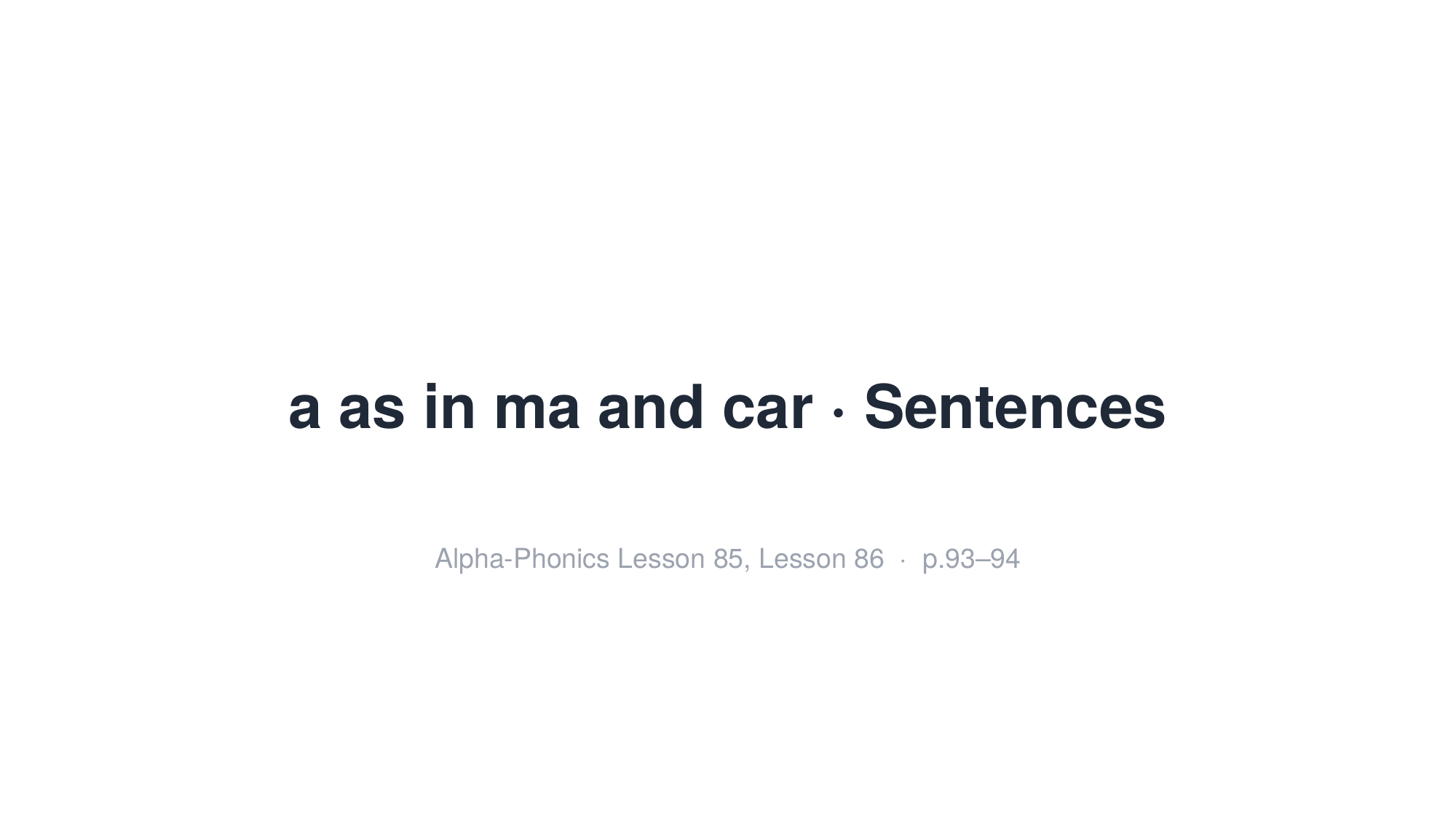

a as in ma and car · Sentences
Alpha-Phonics Lesson 85, Lesson 86  ·  p.93–94